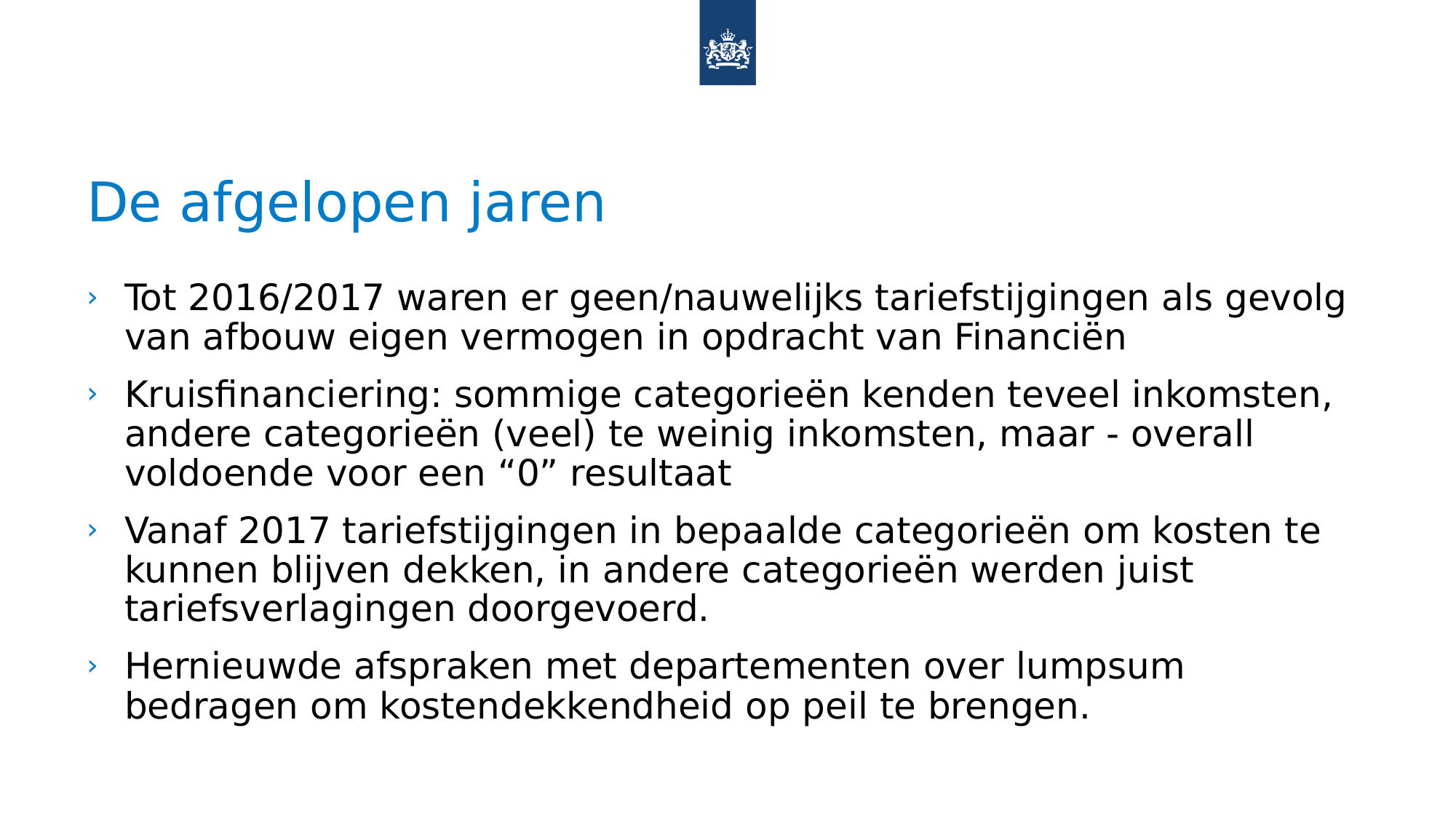

# De afgelopen jaren
Tot 2016/2017 waren er geen/nauwelijks tariefstijgingen als gevolg van afbouw eigen vermogen in opdracht van Financiën
Kruisfinanciering: sommige categorieën kenden teveel inkomsten, andere categorieën (veel) te weinig inkomsten, maar - overall voldoende voor een “0” resultaat
Vanaf 2017 tariefstijgingen in bepaalde categorieën om kosten te kunnen blijven dekken, in andere categorieën werden juist tariefsverlagingen doorgevoerd.
Hernieuwde afspraken met departementen over lumpsum bedragen om kostendekkendheid op peil te brengen.